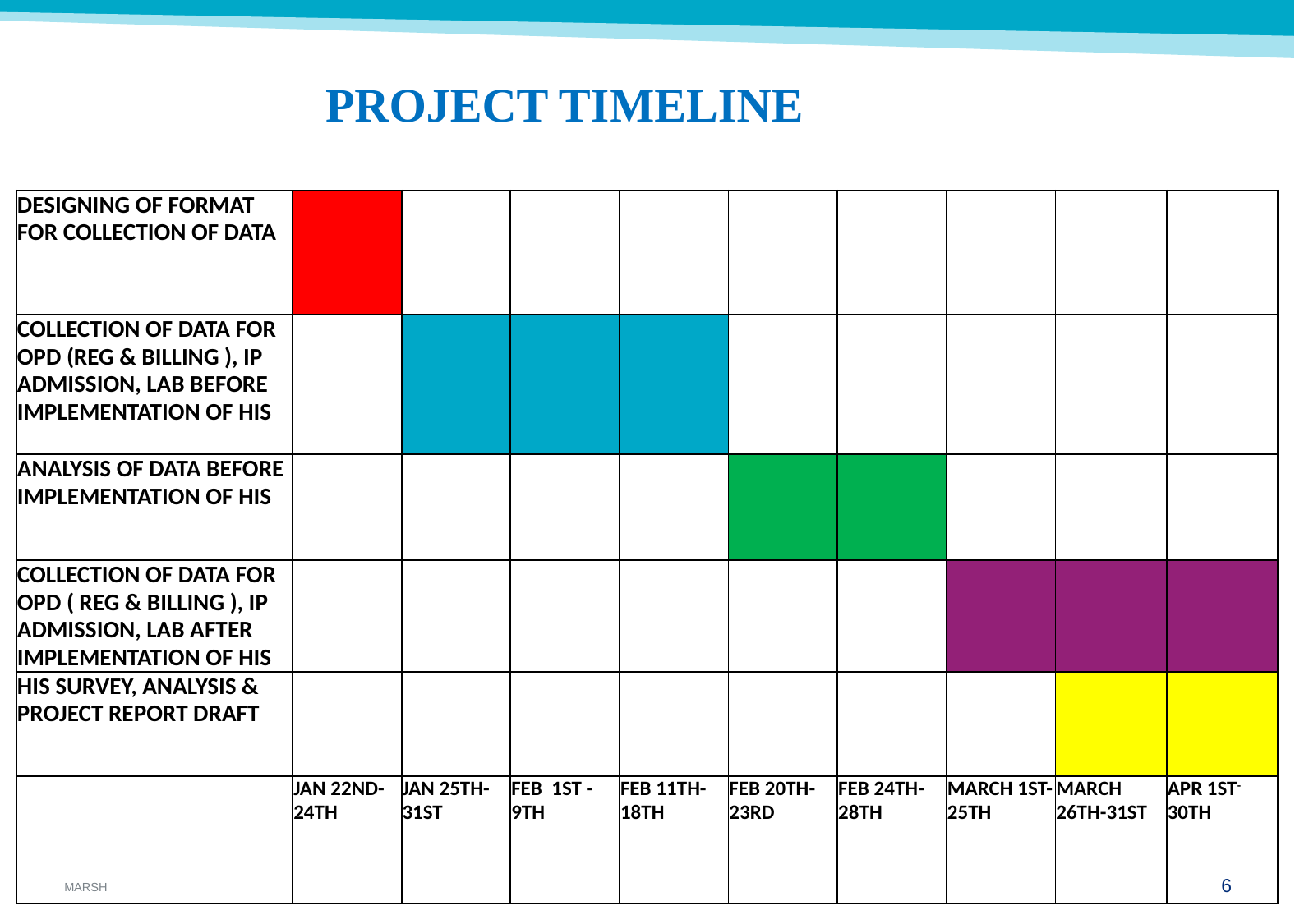

PROJECT TIMELINE
| DESIGNING OF FORMAT FOR COLLECTION OF DATA |  |  |  |  |  |  |  |  |  |
| --- | --- | --- | --- | --- | --- | --- | --- | --- | --- |
| COLLECTION OF DATA FOR OPD (REG & BILLING ), IP ADMISSION, LAB BEFORE IMPLEMENTATION OF HIS |  |  |  |  |  |  |  |  |  |
| ANALYSIS OF DATA BEFORE IMPLEMENTATION OF HIS |  |  |  |  |  |  |  |  |  |
| COLLECTION OF DATA FOR OPD ( REG & BILLING ), IP ADMISSION, LAB AFTER IMPLEMENTATION OF HIS |  |  |  |  |  |  |  |  |  |
| HIS SURVEY, ANALYSIS & PROJECT REPORT DRAFT |  |  |  |  |  |  |  |  |  |
|  | JAN 22ND-24TH | JAN 25TH- 31ST | FEB 1ST - 9TH | FEB 11TH- 18TH | FEB 20TH- 23RD | FEB 24TH- 28TH | MARCH 1ST-25TH | MARCH 26TH-31ST | APR 1ST- 30TH |
6